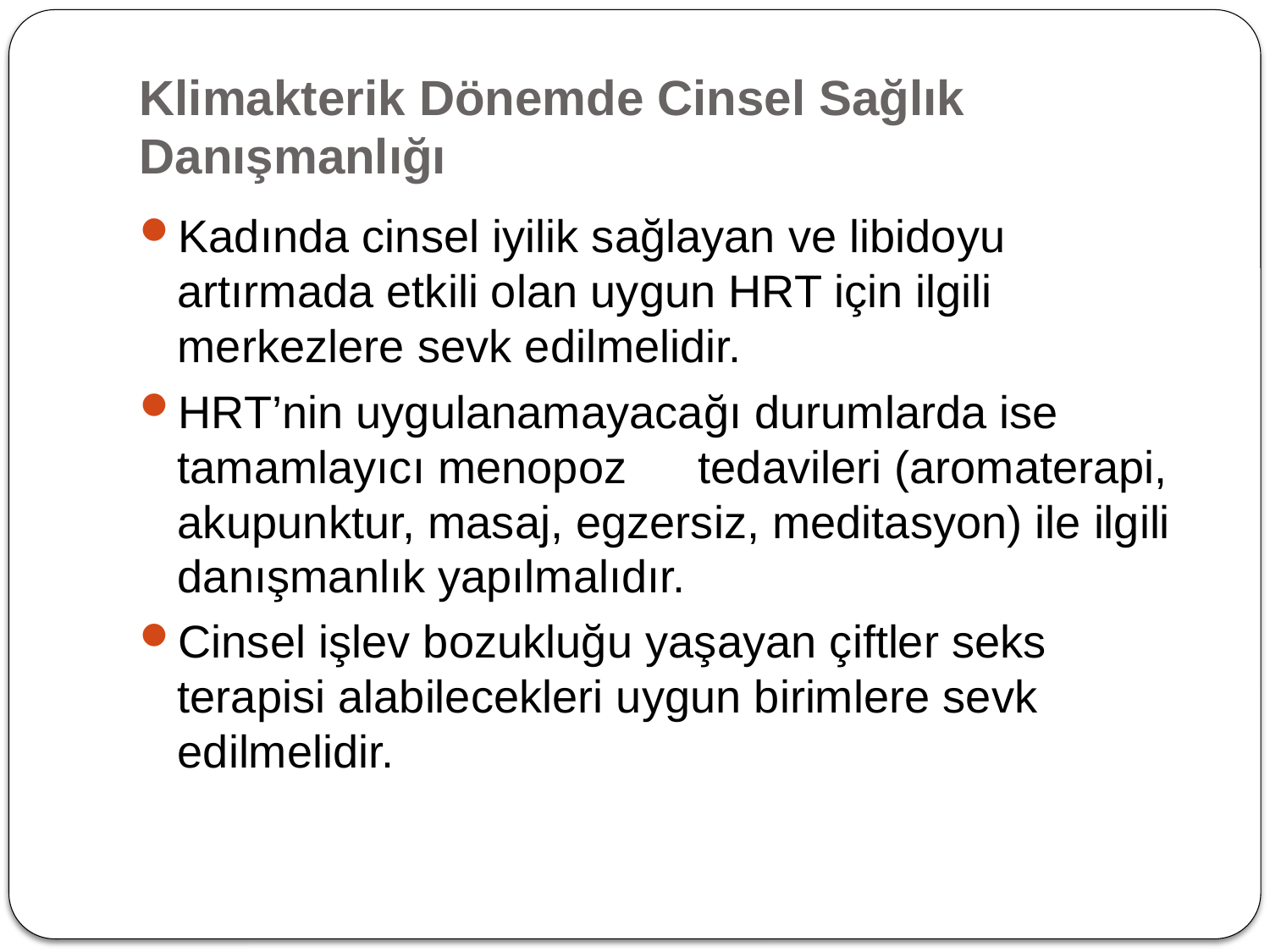

# Klimakterik Dönemde Cinsel Sağlık Danışmanlığı
Kadında cinsel iyilik sağlayan ve libidoyu artırmada etkili olan uygun HRT için ilgili merkezlere sevk edilmelidir.
HRT’nin uygulanamayacağı durumlarda ise tamamlayıcı menopoz	 tedavileri (aromaterapi, akupunktur, masaj, egzersiz, meditasyon) ile ilgili danışmanlık yapılmalıdır.
Cinsel işlev bozukluğu yaşayan çiftler seks terapisi alabilecekleri uygun birimlere sevk edilmelidir.